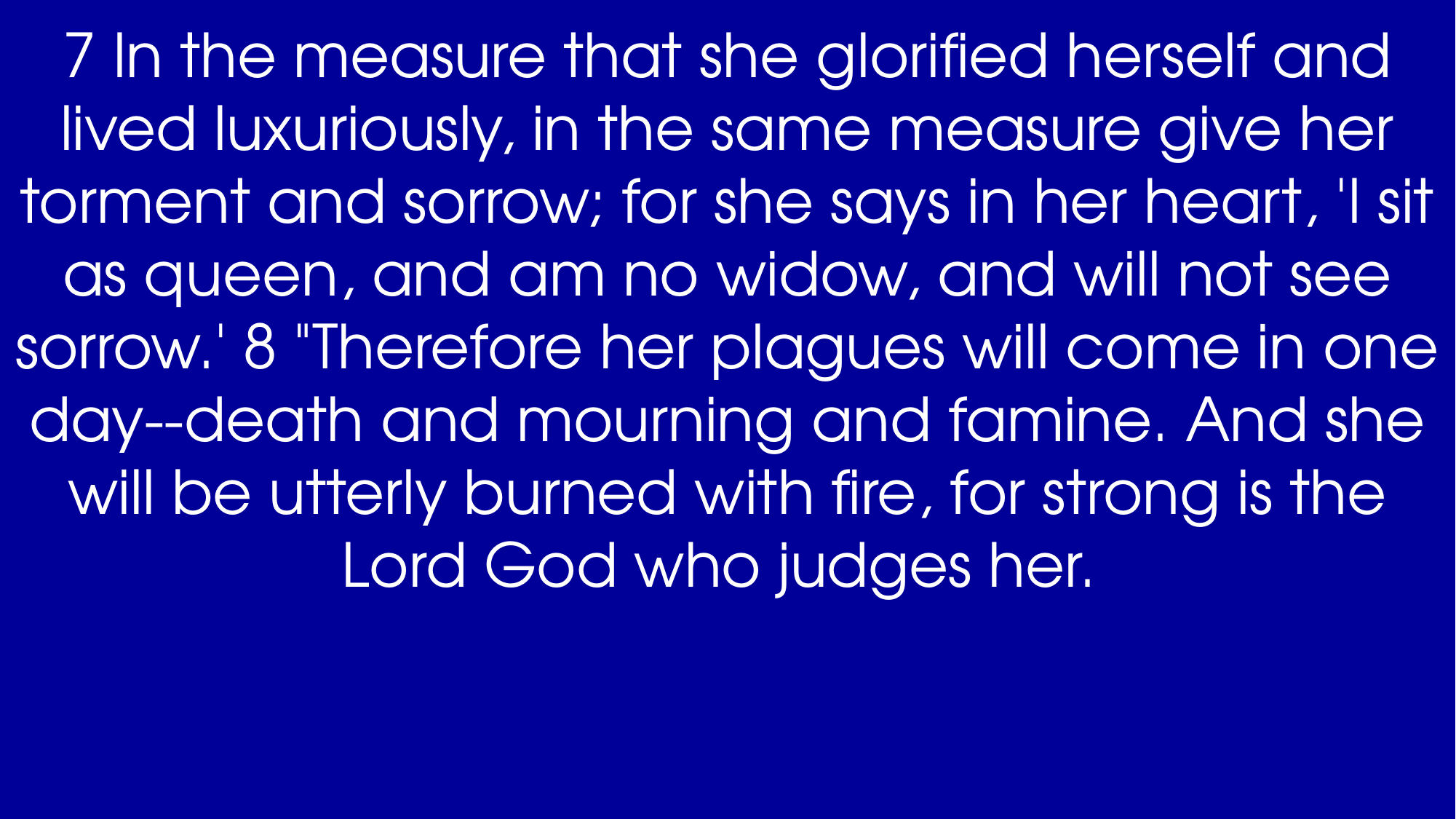

7 In the measure that she glorified herself and lived luxuriously, in the same measure give her torment and sorrow; for she says in her heart, 'I sit as queen, and am no widow, and will not see sorrow.' 8 "Therefore her plagues will come in one day--death and mourning and famine. And she will be utterly burned with fire, for strong is the Lord God who judges her.